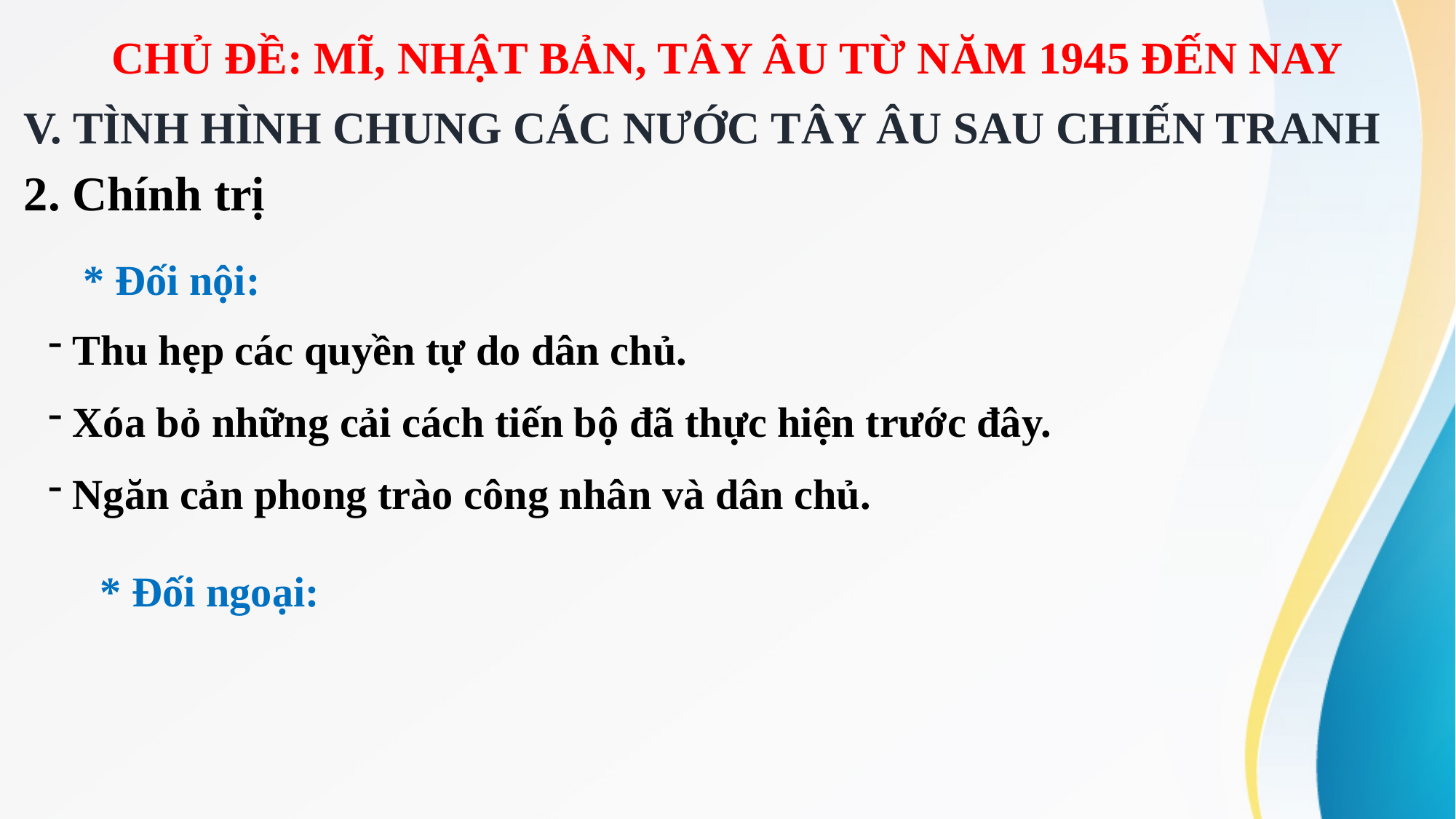

CHỦ ĐỀ: MĨ, NHẬT BẢN, TÂY ÂU TỪ NĂM 1945 ĐẾN NAY
V. TÌNH HÌNH CHUNG CÁC NƯỚC TÂY ÂU SAU CHIẾN TRANH
2. Chính trị
* Đối nội:
 Thu hẹp các quyền tự do dân chủ.
 Xóa bỏ những cải cách tiến bộ đã thực hiện trước đây.
 Ngăn cản phong trào công nhân và dân chủ.
* Đối ngoại: